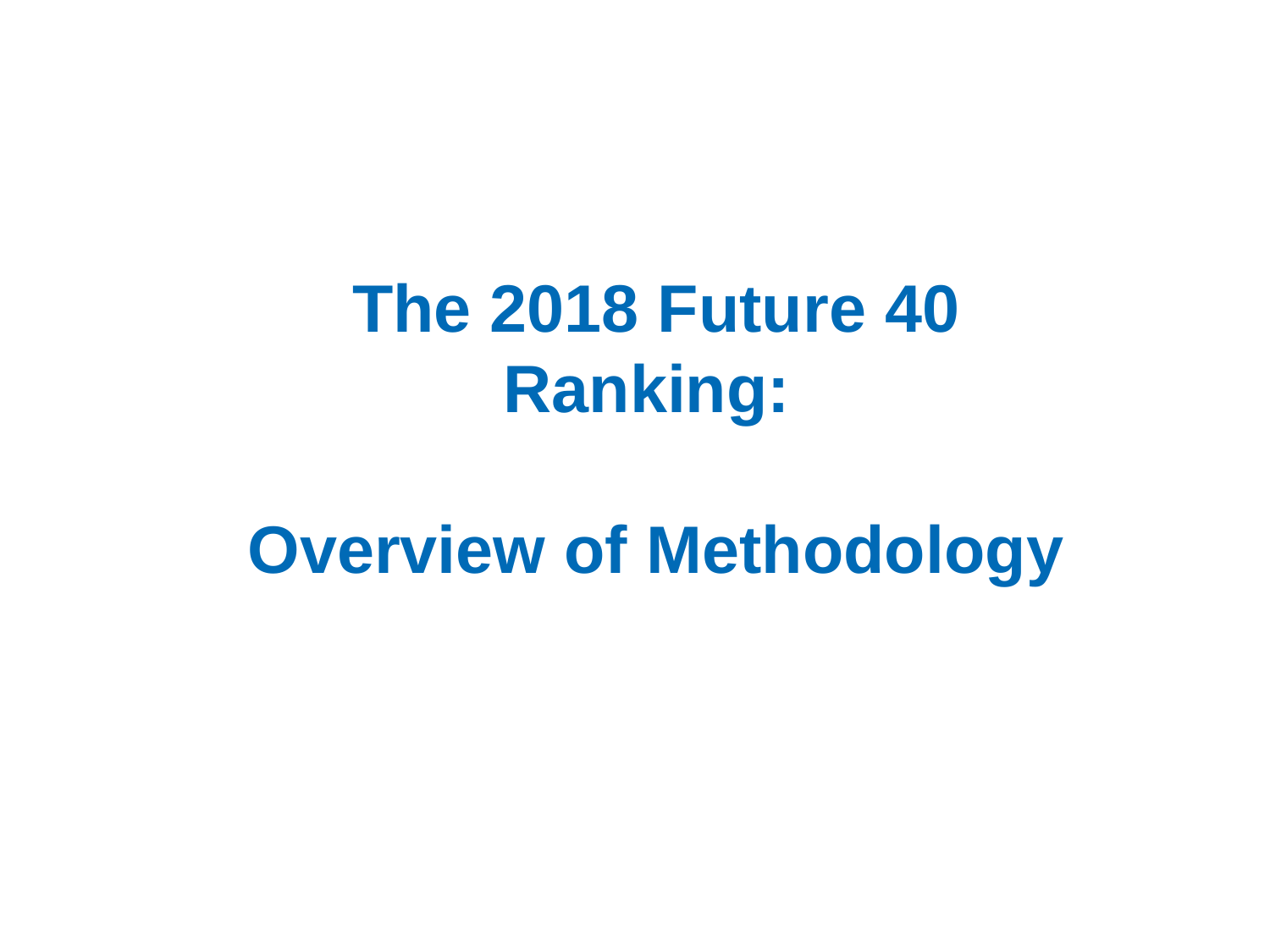

# The 2018 Future 40 Ranking: Overview of Methodology